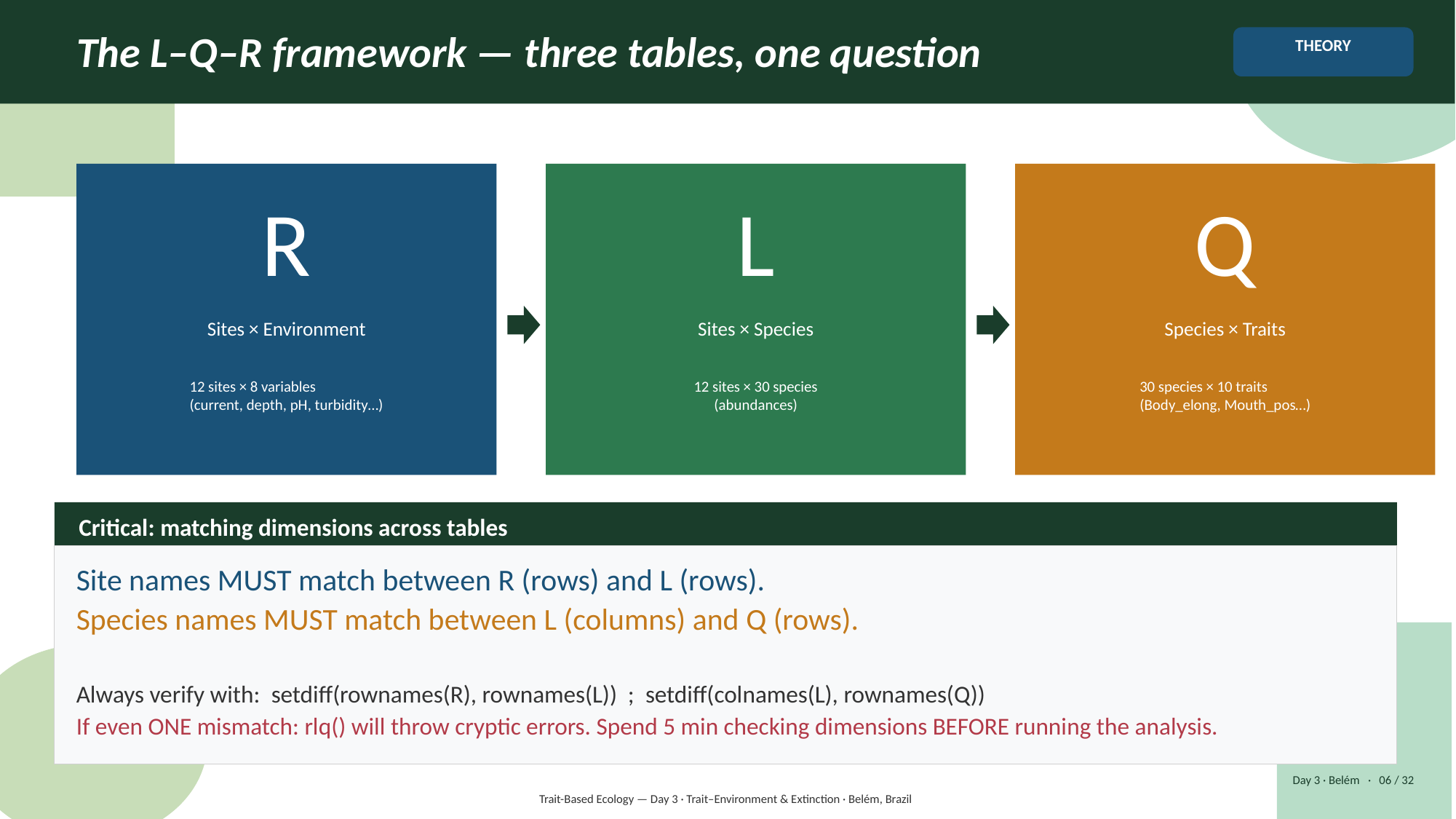

The L–Q–R framework — three tables, one question

THEORY

R
L
Q

Sites × Environment
Sites × Species
Species × Traits
12 sites × 8 variables
(current, depth, pH, turbidity…)
12 sites × 30 species
(abundances)
30 species × 10 traits
(Body_elong, Mouth_pos…)

Critical: matching dimensions across tables

Site names MUST match between R (rows) and L (rows).
Species names MUST match between L (columns) and Q (rows).

Always verify with:  setdiff(rownames(R), rownames(L))  ;  setdiff(colnames(L), rownames(Q))
If even ONE mismatch: rlq() will throw cryptic errors. Spend 5 min checking dimensions BEFORE running the analysis.

Day 3 · Belém   ·   06 / 32
Trait-Based Ecology — Day 3 · Trait–Environment & Extinction · Belém, Brazil